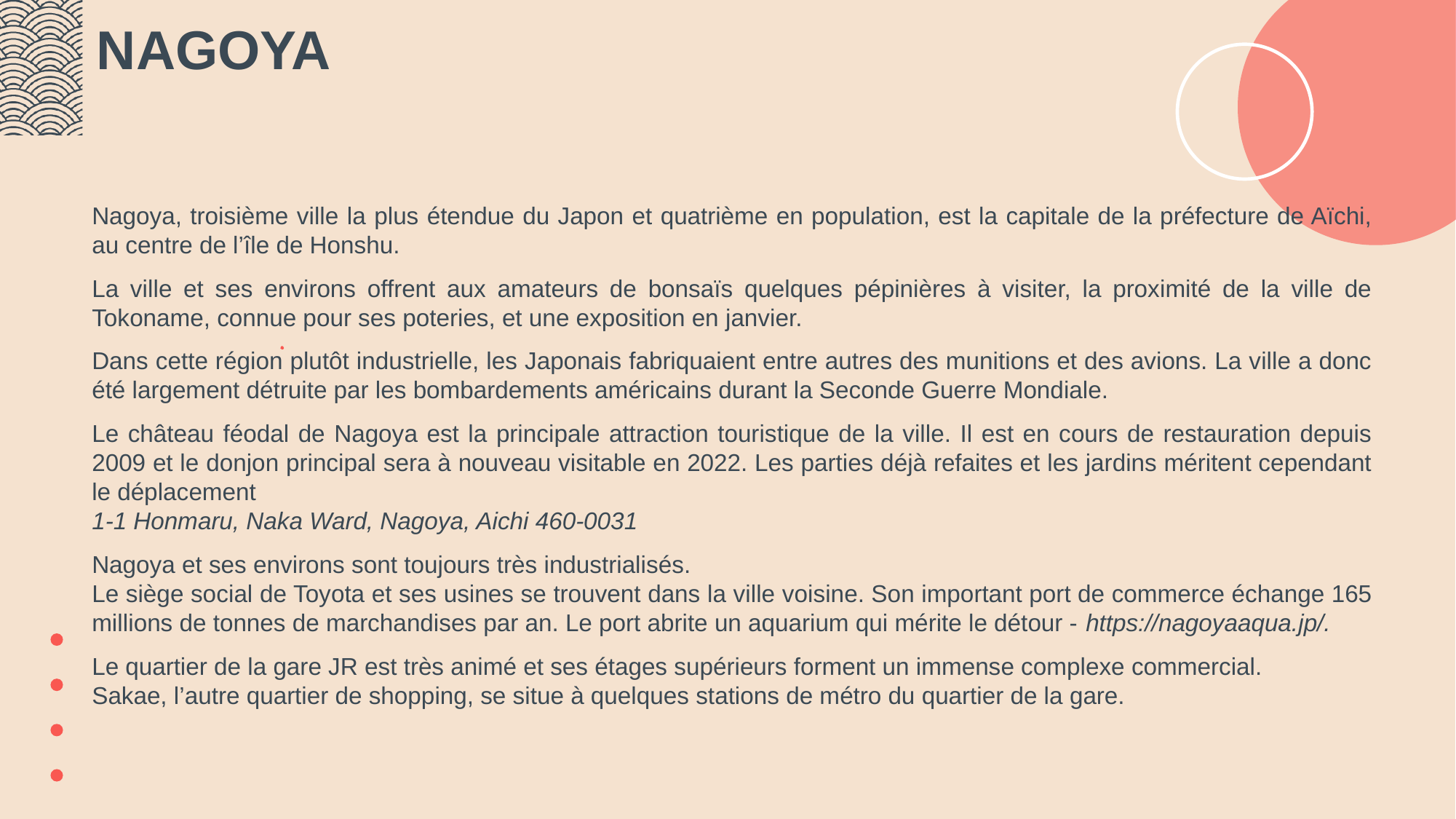

# NAGOYA
Nagoya, troisième ville la plus étendue du Japon et quatrième en population, est la capitale de la préfecture de Aïchi, au centre de l’île de Honshu.

La ville et ses environs offrent aux amateurs de bonsaïs quelques pépinières à visiter, la proximité de la ville de Tokoname, connue pour ses poteries, et une exposition en janvier.

Dans cette région plutôt industrielle, les Japonais fabriquaient entre autres des munitions et des avions. La ville a donc été largement détruite par les bombardements américains durant la Seconde Guerre Mondiale.

Le château féodal de Nagoya est la principale attraction touristique de la ville. Il est en cours de restauration depuis 2009 et le donjon principal sera à nouveau visitable en 2022. Les parties déjà refaites et les jardins méritent cependant le déplacement
1-1 Honmaru, Naka Ward, Nagoya, Aichi 460-0031

Nagoya et ses environs sont toujours très industrialisés.
Le siège social de Toyota et ses usines se trouvent dans la ville voisine. Son important port de commerce échange 165 millions de tonnes de marchandises par an. Le port abrite un aquarium qui mérite le détour - https://nagoyaaqua.jp/.

Le quartier de la gare JR est très animé et ses étages supérieurs forment un immense complexe commercial.
Sakae, l’autre quartier de shopping, se situe à quelques stations de métro du quartier de la gare.